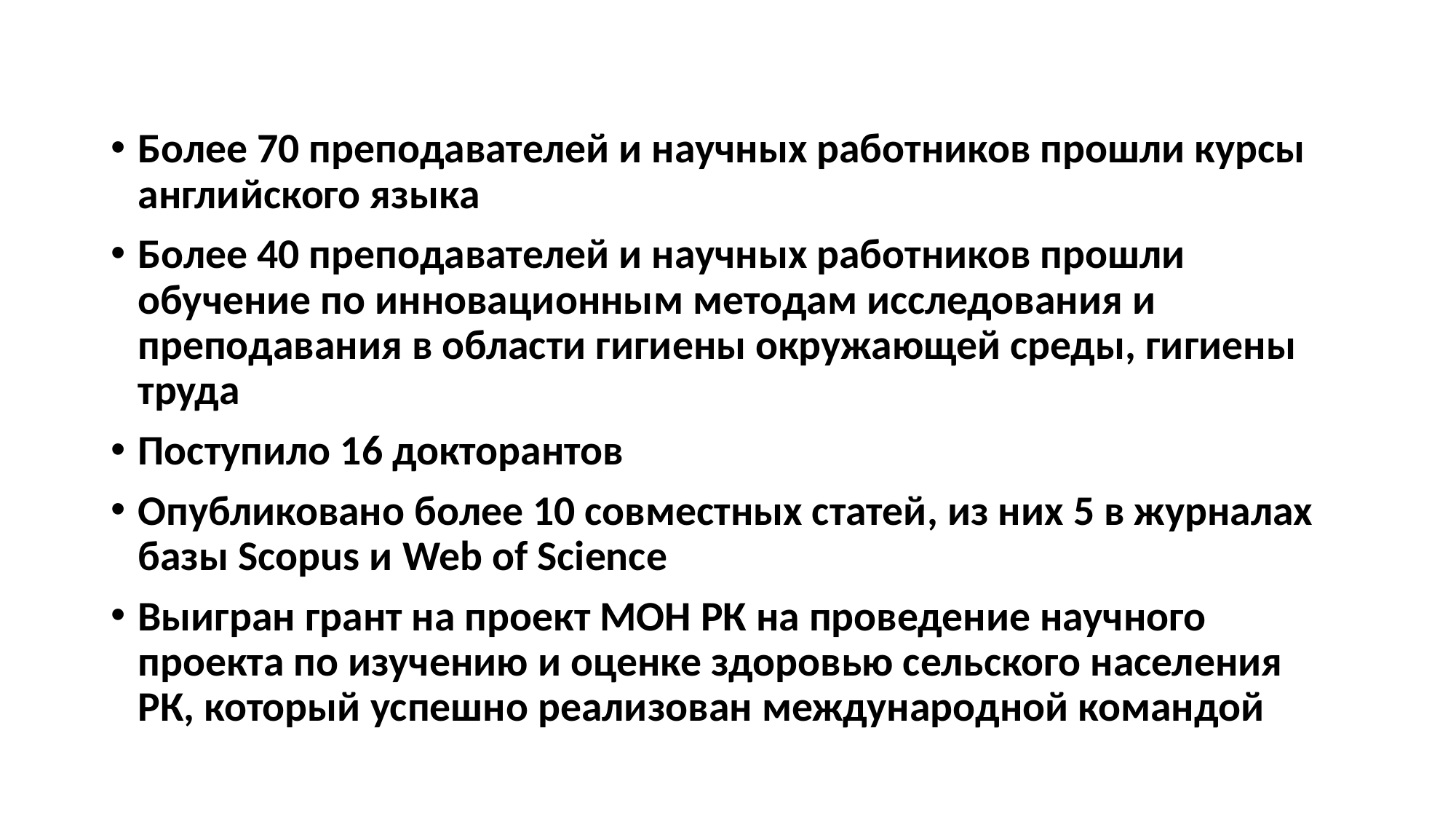

Более 70 преподавателей и научных работников прошли курсы английского языка
Более 40 преподавателей и научных работников прошли обучение по инновационным методам исследования и преподавания в области гигиены окружающей среды, гигиены труда
Поступило 16 докторантов
Опубликовано более 10 совместных статей, из них 5 в журналах базы Scopus и Web of Science
Выигран грант на проект МОН РК на проведение научного проекта по изучению и оценке здоровью сельского населения РК, который успешно реализован международной командой